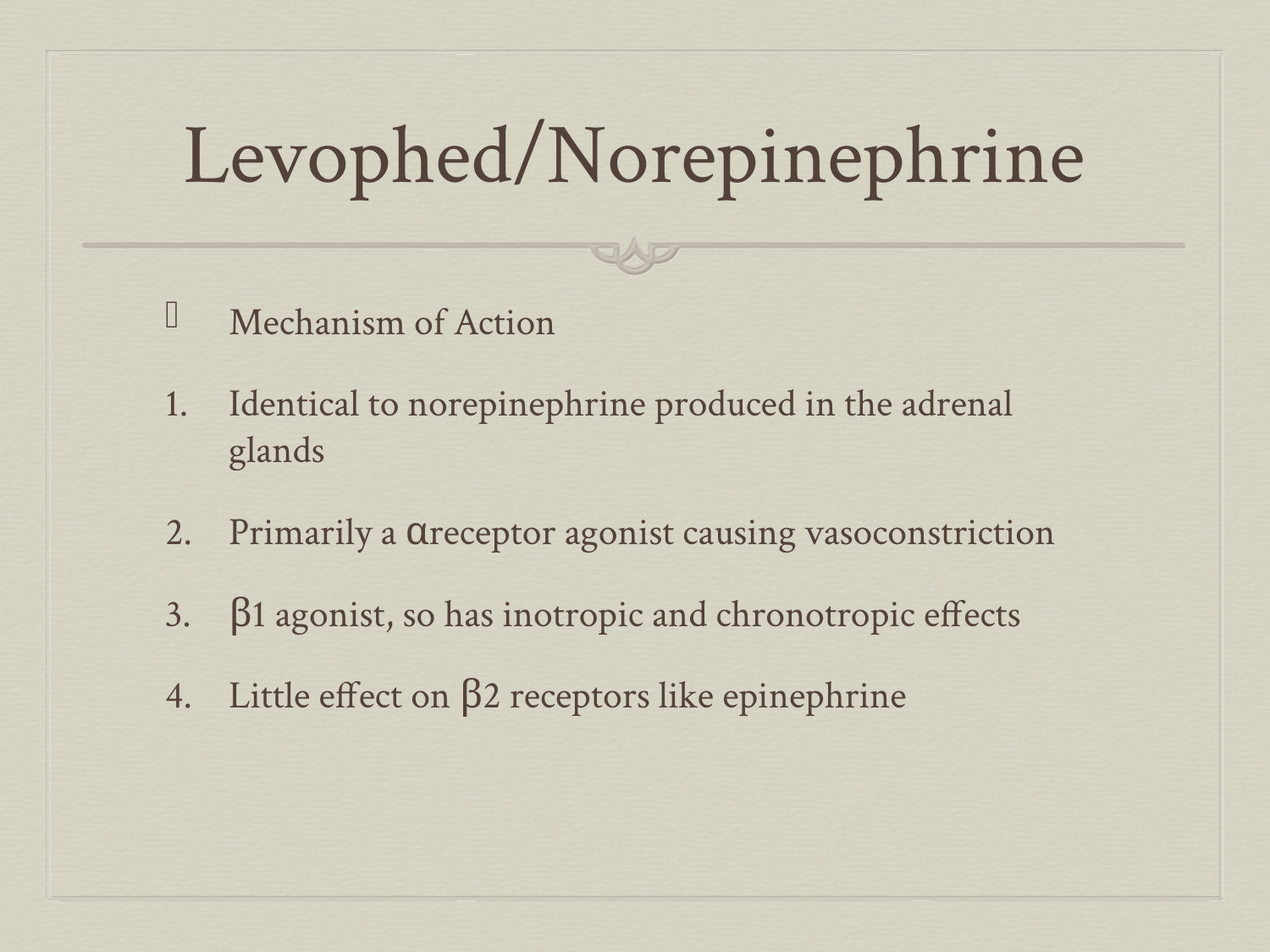

# Levophed/Norepinephrine
Mechanism of Action
Identical to norepinephrine produced in the adrenal glands
Primarily a αreceptor agonist causing vasoconstriction
β1 agonist, so has inotropic and chronotropic effects
Little effect on β2 receptors like epinephrine